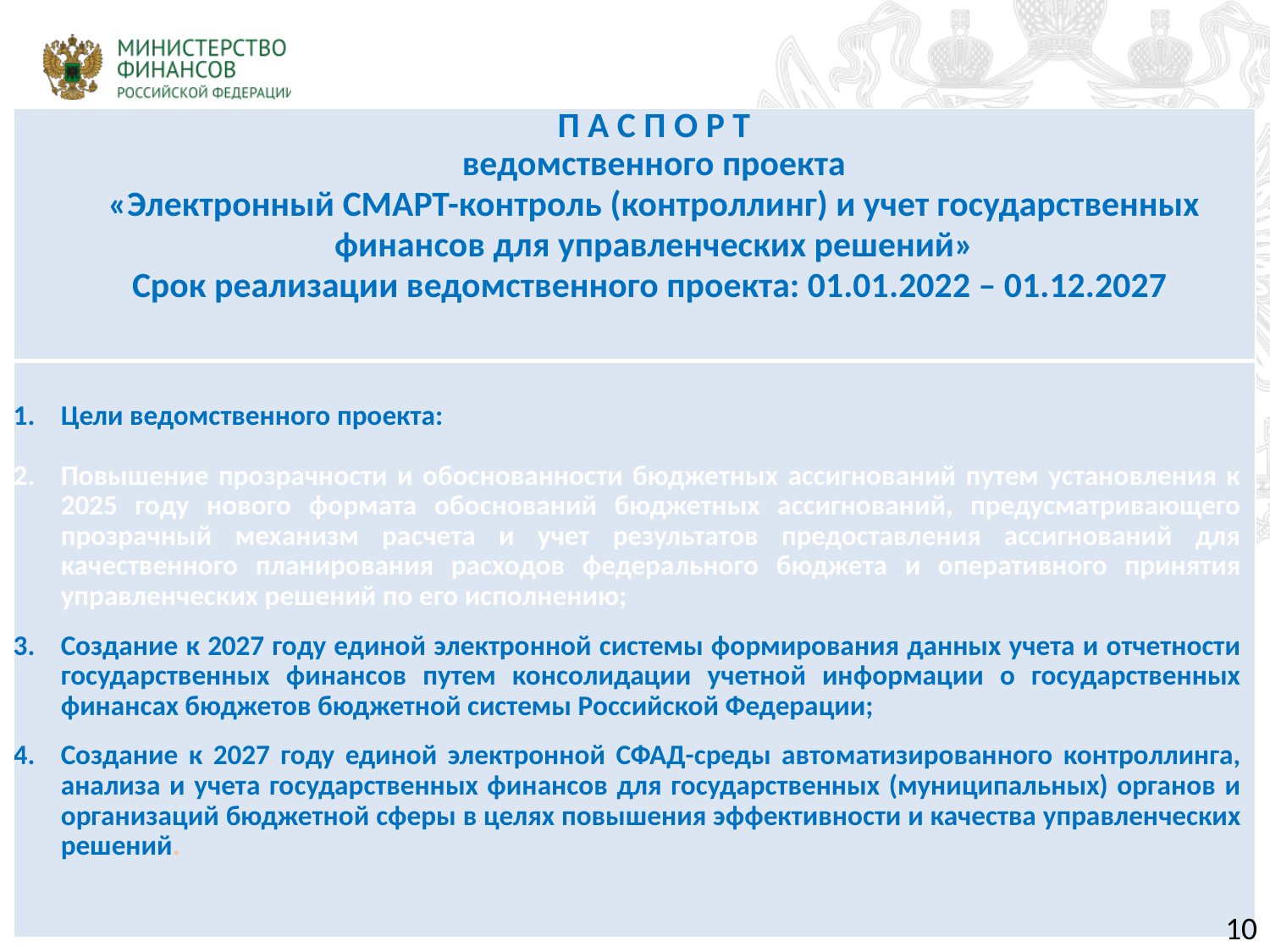

| П А С П О Р Т ведомственного проекта «Электронный СМАРТ-контроль (контроллинг) и учет государственных финансов для управленческих решений» Срок реализации ведомственного проекта: 01.01.2022 – 01.12.2027 |
| --- |
| Цели ведомственного проекта: Повышение прозрачности и обоснованности бюджетных ассигнований путем установления к 2025 году нового формата обоснований бюджетных ассигнований, предусматривающего прозрачный механизм расчета и учет результатов предоставления ассигнований для качественного планирования расходов федерального бюджета и оперативного принятия управленческих решений по его исполнению; Создание к 2027 году единой электронной системы формирования данных учета и отчетности государственных финансов путем консолидации учетной информации о государственных финансах бюджетов бюджетной системы Российской Федерации; Создание к 2027 году единой электронной СФАД-среды автоматизированного контроллинга, анализа и учета государственных финансов для государственных (муниципальных) органов и организаций бюджетной сферы в целях повышения эффективности и качества управленческих решений. |
| --- |

10